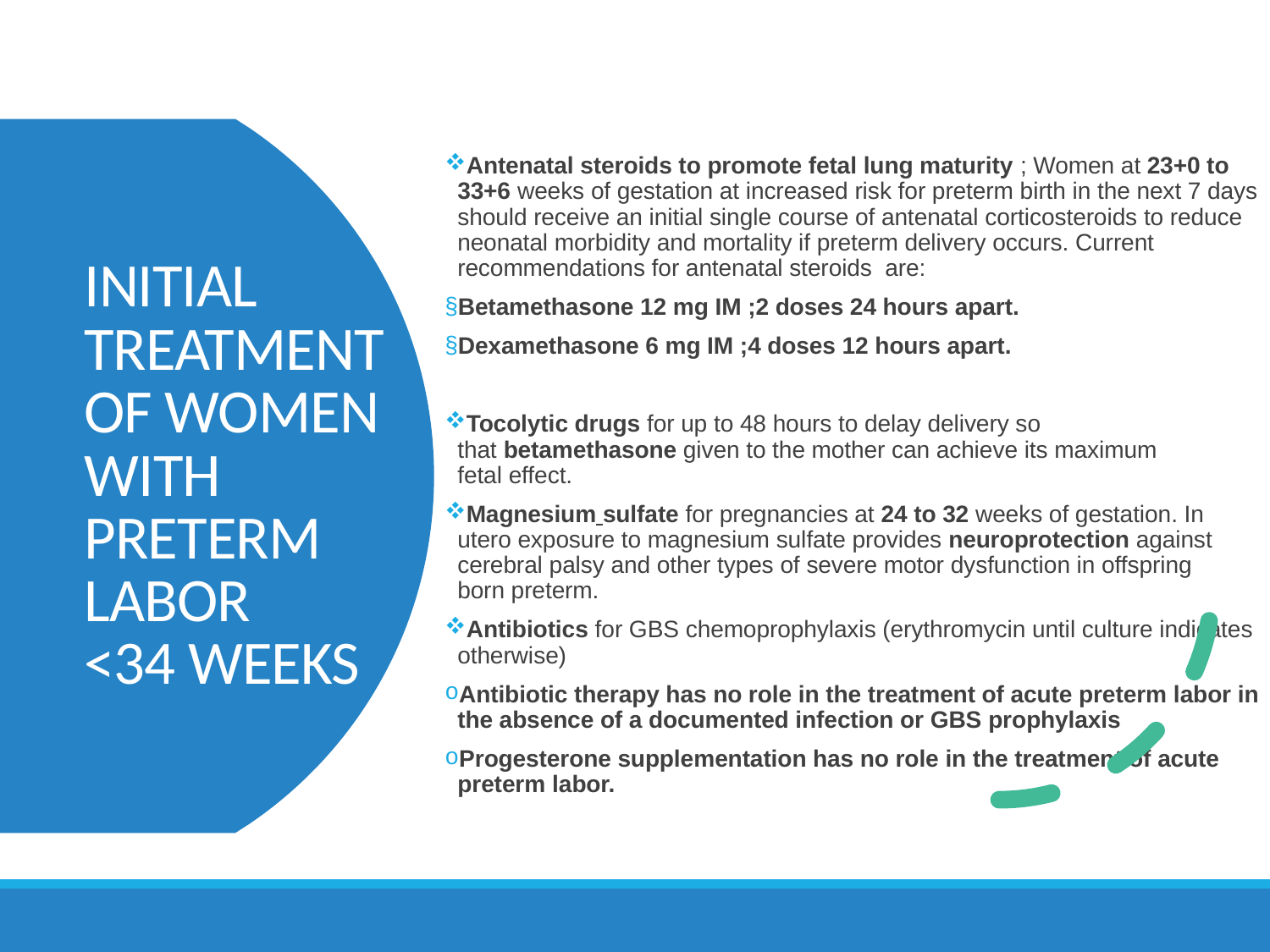

Antenatal steroids to promote fetal lung maturity ; Women at 23+0 to 33+6 weeks of gestation at increased risk for preterm birth in the next 7 days should receive an initial single course of antenatal corticosteroids to reduce neonatal morbidity and mortality if preterm delivery occurs. Current recommendations for antenatal steroids  are:
Betamethasone 12 mg IM ;2 doses 24 hours apart.
Dexamethasone 6 mg IM ;4 doses 12 hours apart.

Tocolytic drugs for up to 48 hours to delay delivery so that betamethasone given to the mother can achieve its maximum fetal effect.
Magnesium sulfate for pregnancies at 24 to 32 weeks of gestation. In utero exposure to magnesium sulfate provides neuroprotection against cerebral palsy and other types of severe motor dysfunction in offspring born preterm.
Antibiotics for GBS chemoprophylaxis (erythromycin until culture indicates otherwise)
Antibiotic therapy has no role in the treatment of acute preterm labor in the absence of a documented infection or GBS prophylaxis
Progesterone supplementation has no role in the treatment of acute preterm labor.

# INITIAL TREATMENT OF WOMEN WITH PRETERM LABOR <34 WEEKS